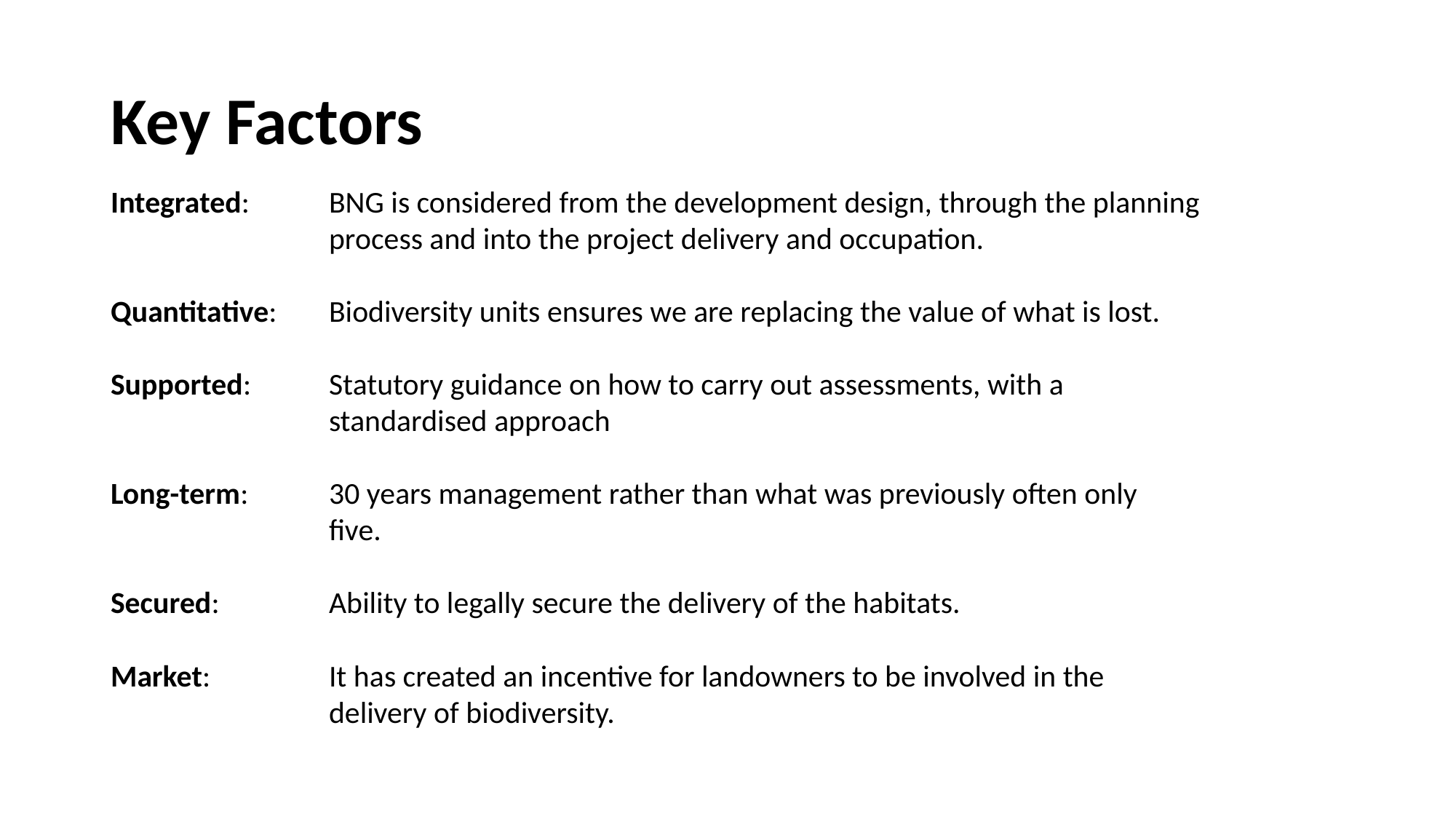

# Key Factors
Integrated: 	BNG is considered from the development design, through the planning 			process and into the project delivery and occupation.

Quantitative: 	Biodiversity units ensures we are replacing the value of what is lost.

Supported: 	Statutory guidance on how to carry out assessments, with a 					standardised approach

Long-term: 	30 years management rather than what was previously often only 				five.

Secured: 	Ability to legally secure the delivery of the habitats.

Market: 		It has created an incentive for landowners to be involved in the 				delivery of biodiversity.